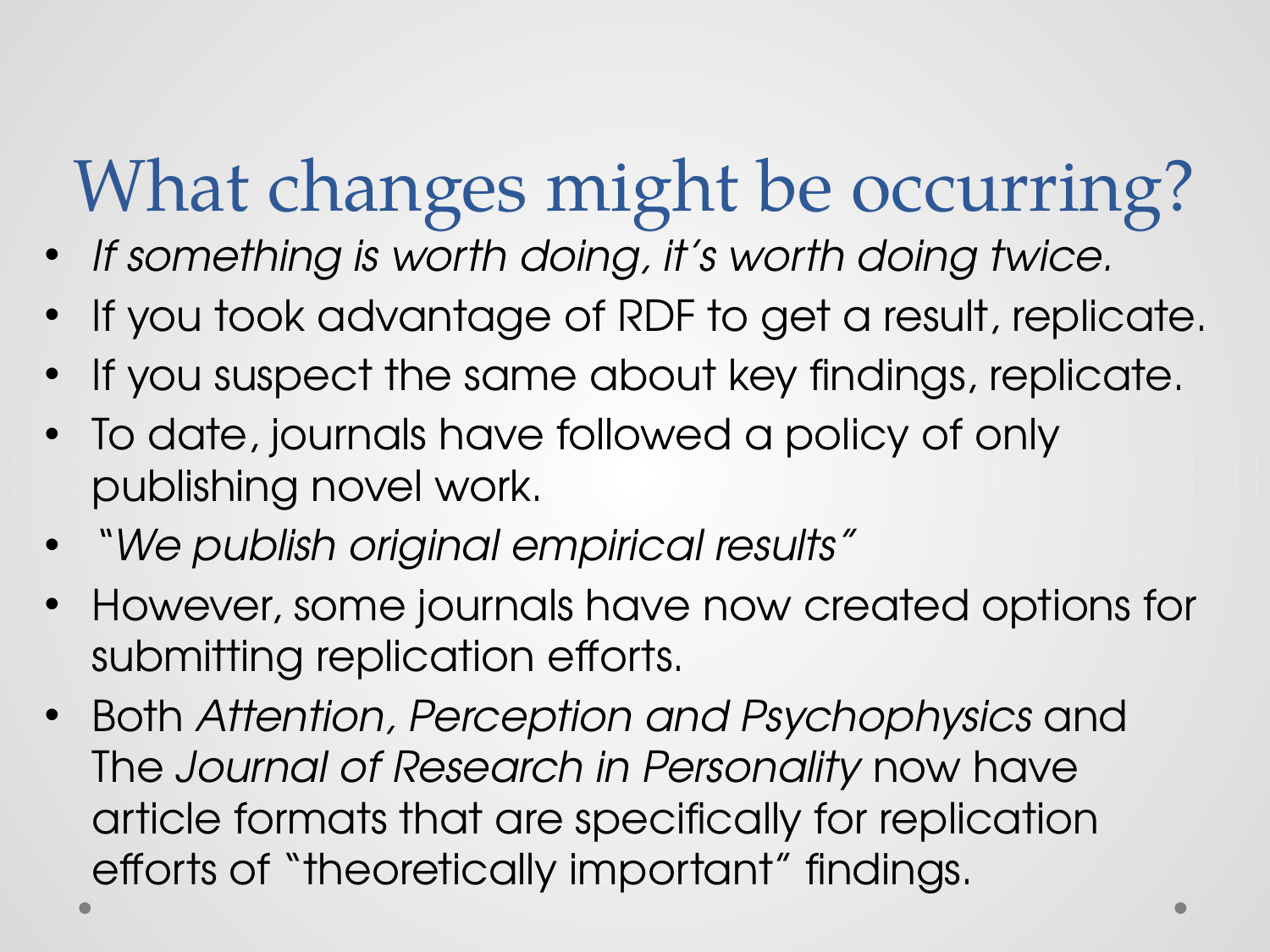

# What changes might be occurring?
If something is worth doing, it’s worth doing twice.
If you took advantage of RDF to get a result, replicate.
If you suspect the same about key findings, replicate.
To date, journals have followed a policy of only publishing novel work.
“We publish original empirical results”
However, some journals have now created options for submitting replication efforts.
Both Attention, Perception and Psychophysics and The Journal of Research in Personality now have article formats that are specifically for replication efforts of “theoretically important” findings.